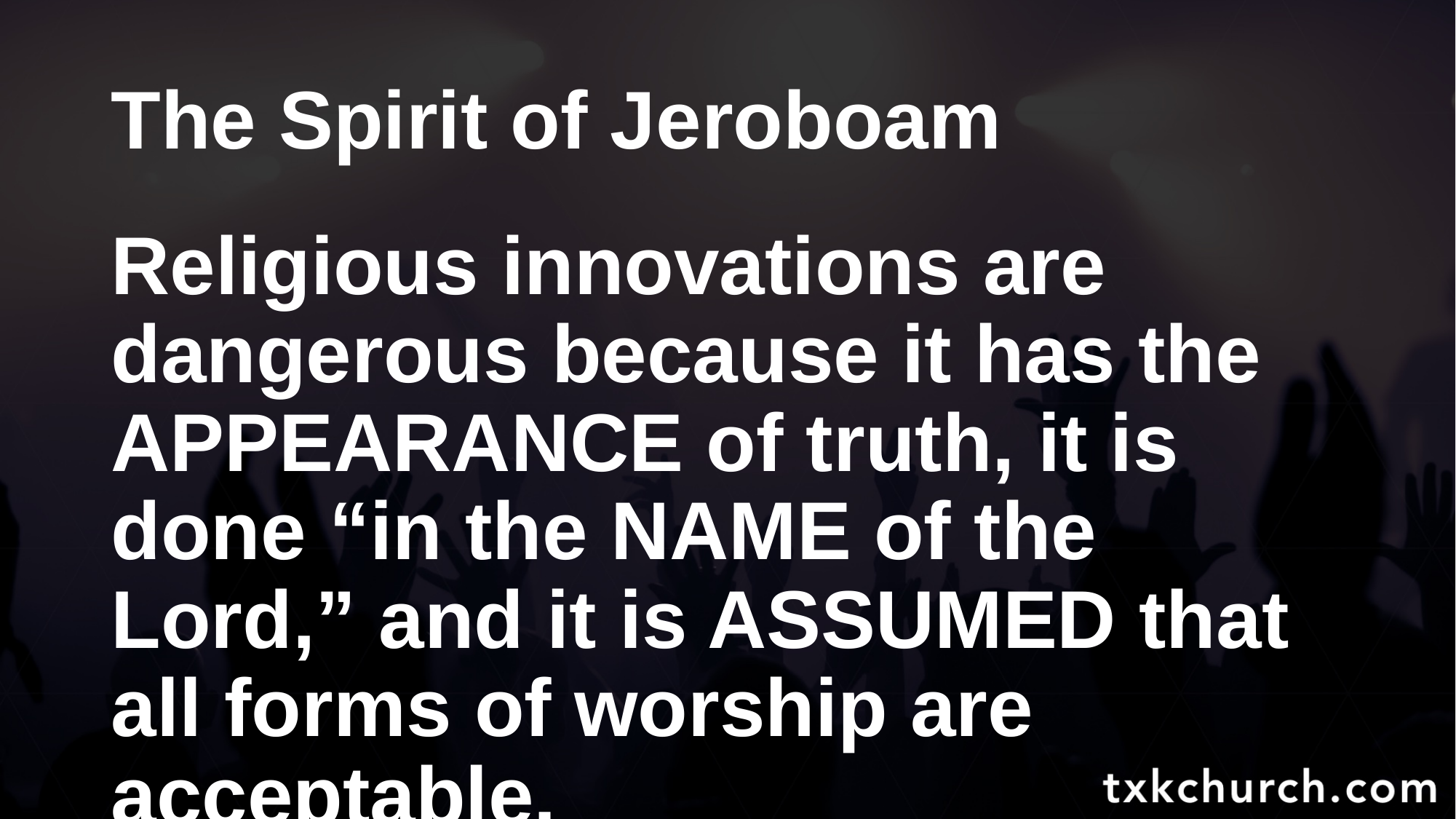

# The Spirit of Jeroboam
Religious innovations are dangerous because it has the APPEARANCE of truth, it is done “in the NAME of the Lord,” and it is ASSUMED that all forms of worship are acceptable.